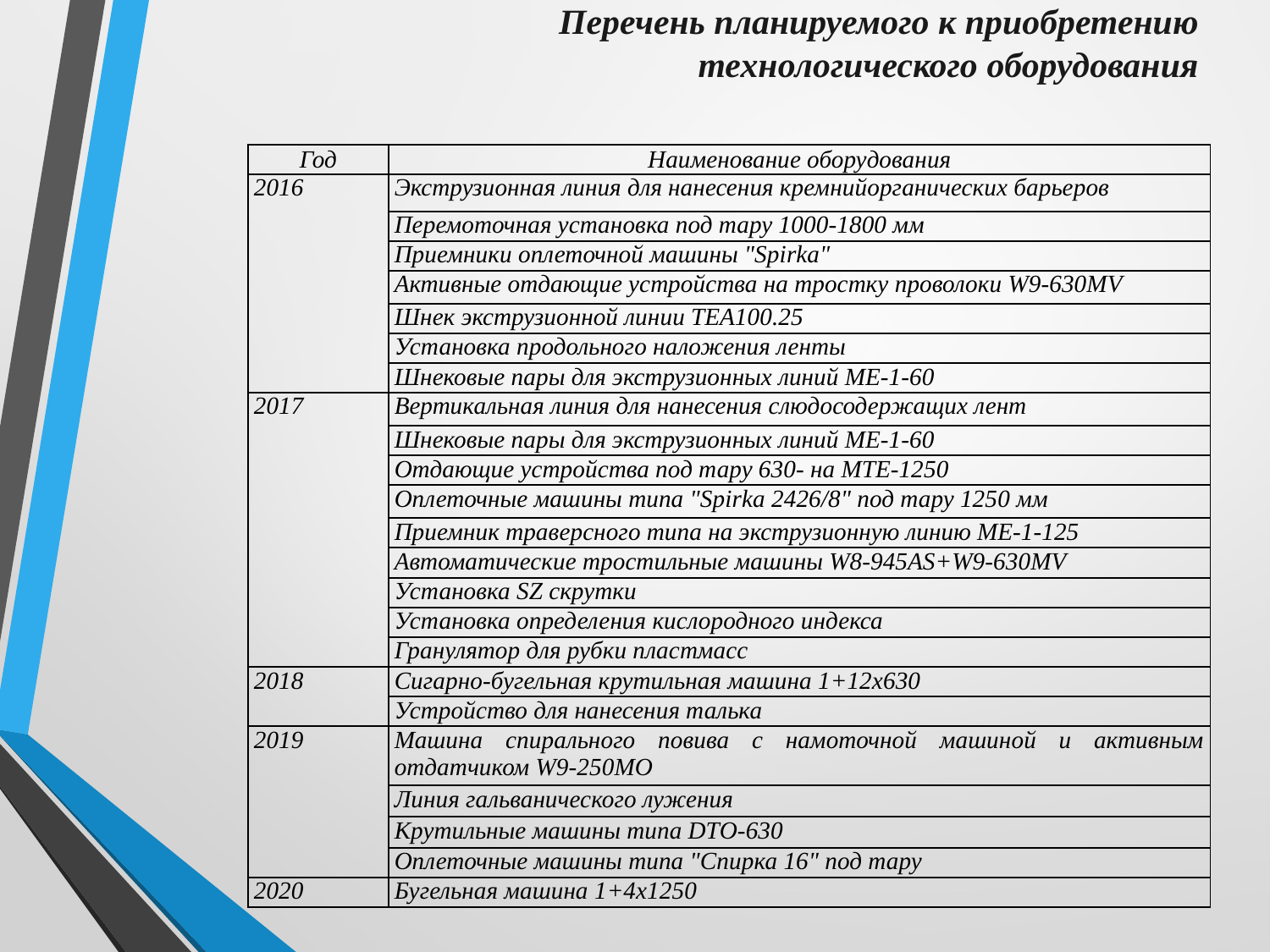

# Перечень планируемого к приобретению технологического оборудования
| Год | Наименование оборудования |
| --- | --- |
| 2016 | Экструзионная линия для нанесения кремнийорганических барьеров |
|  | Перемоточная установка под тару 1000-1800 мм |
|  | Приемники оплеточной машины "Spirka" |
|  | Активные отдающие устройства на тростку проволоки W9-630MV |
|  | Шнек экструзионной линии ТЕА100.25 |
|  | Установка продольного наложения ленты |
|  | Шнековые пары для экструзионных линий МЕ-1-60 |
| 2017 | Вертикальная линия для нанесения слюдосодержащих лент |
|  | Шнековые пары для экструзионных линий МЕ-1-60 |
|  | Отдающие устройства под тару 630- на МТЕ-1250 |
|  | Оплеточные машины типа "Spirka 2426/8" под тару 1250 мм |
|  | Приемник траверсного типа на экструзионную линию МЕ-1-125 |
|  | Автоматические тростильные машины W8-945AS+W9-630MV |
|  | Установка SZ скрутки |
|  | Установка определения кислородного индекса |
|  | Гранулятор для рубки пластмасс |
| 2018 | Сигарно-бугельная крутильная машина 1+12х630 |
|  | Устройство для нанесения талька |
| 2019 | Машина спирального повива с намоточной машиной и активным отдатчиком W9-250MO |
|  | Линия гальванического лужения |
|  | Крутильные машины типа DТО-630 |
|  | Оплеточные машины типа "Спирка 16" под тару |
| 2020 | Бугельная машина 1+4х1250 |